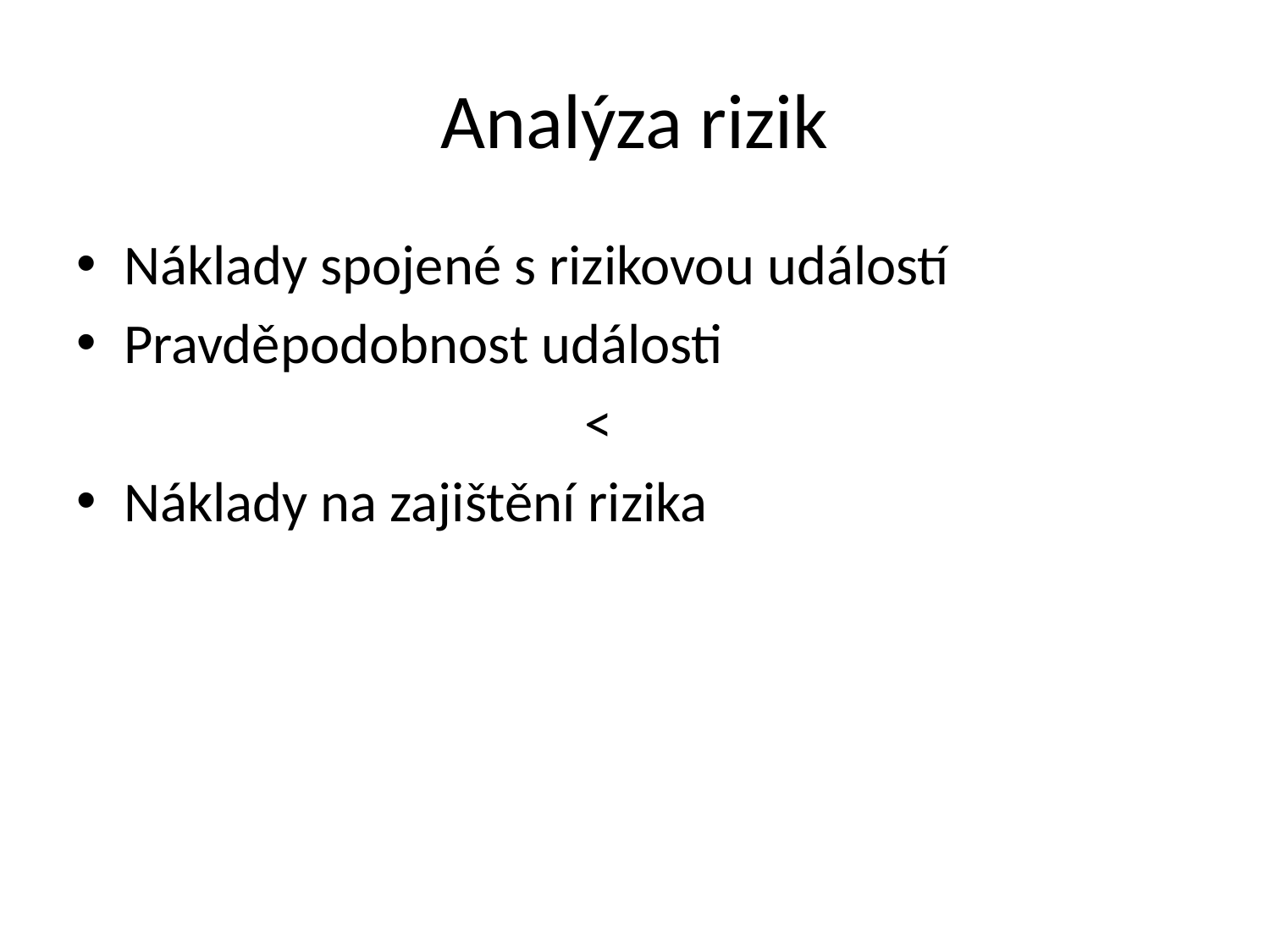

# Analýza rizik
Náklady spojené s rizikovou událostí
Pravděpodobnost události
				<
Náklady na zajištění rizika